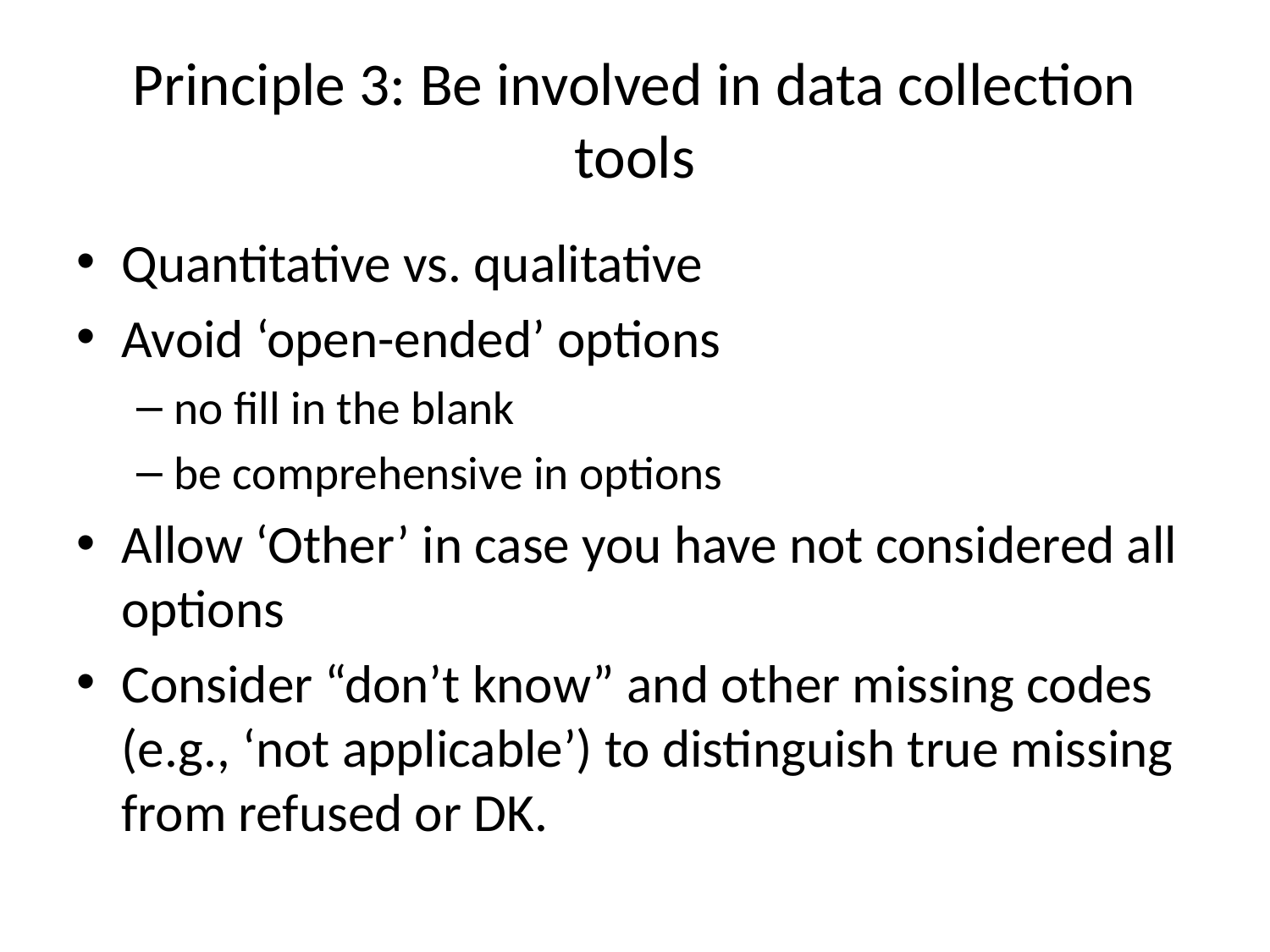

# Principle 3: Be involved in data collection tools
Quantitative vs. qualitative
Avoid ‘open-ended’ options
no fill in the blank
be comprehensive in options
Allow ‘Other’ in case you have not considered all options
Consider “don’t know” and other missing codes (e.g., ‘not applicable’) to distinguish true missing from refused or DK.